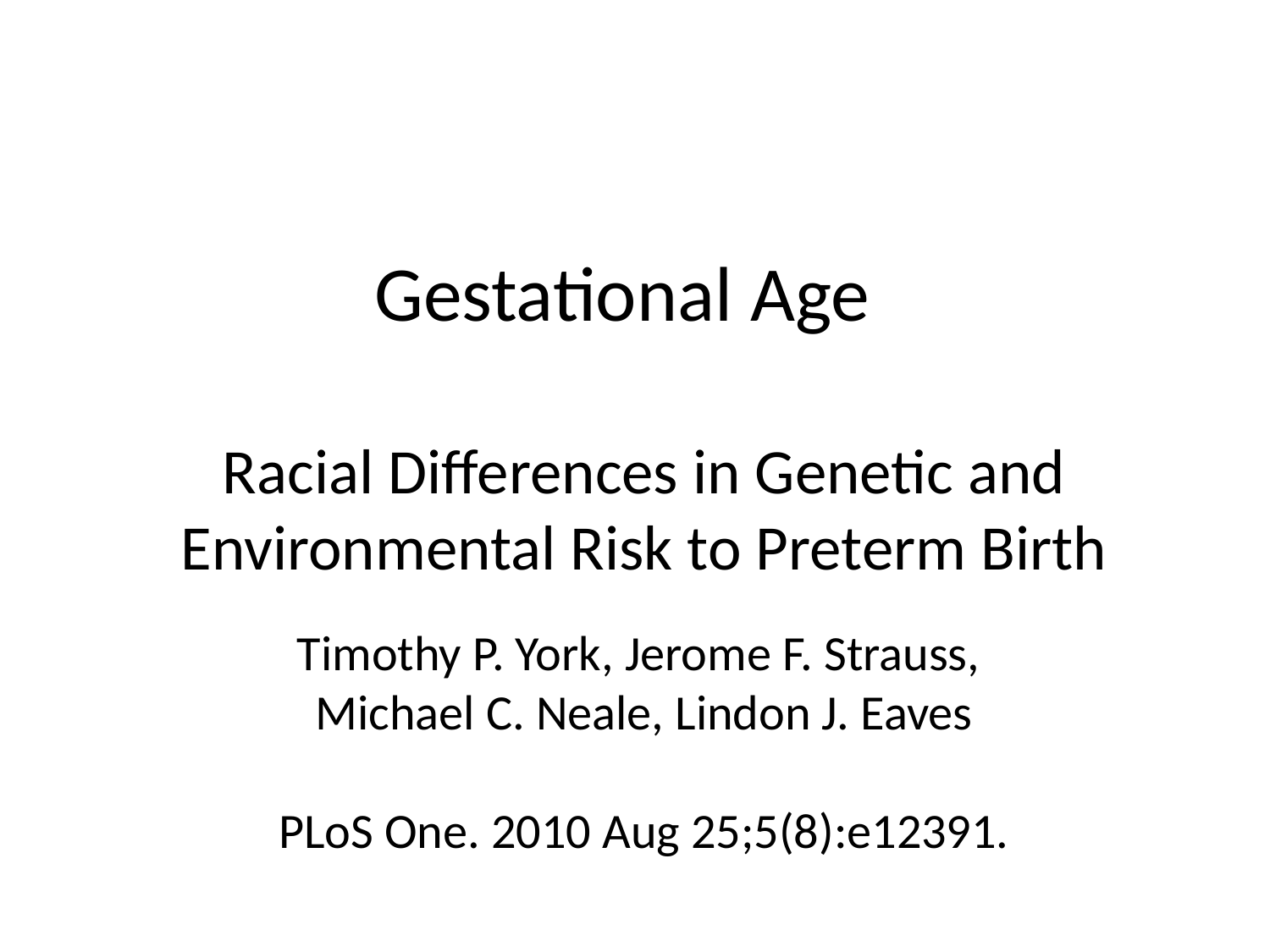

# Gestational Age
Racial Differences in Genetic and Environmental Risk to Preterm Birth

Timothy P. York, Jerome F. Strauss,
Michael C. Neale, Lindon J. Eaves

PLoS One. 2010 Aug 25;5(8):e12391.